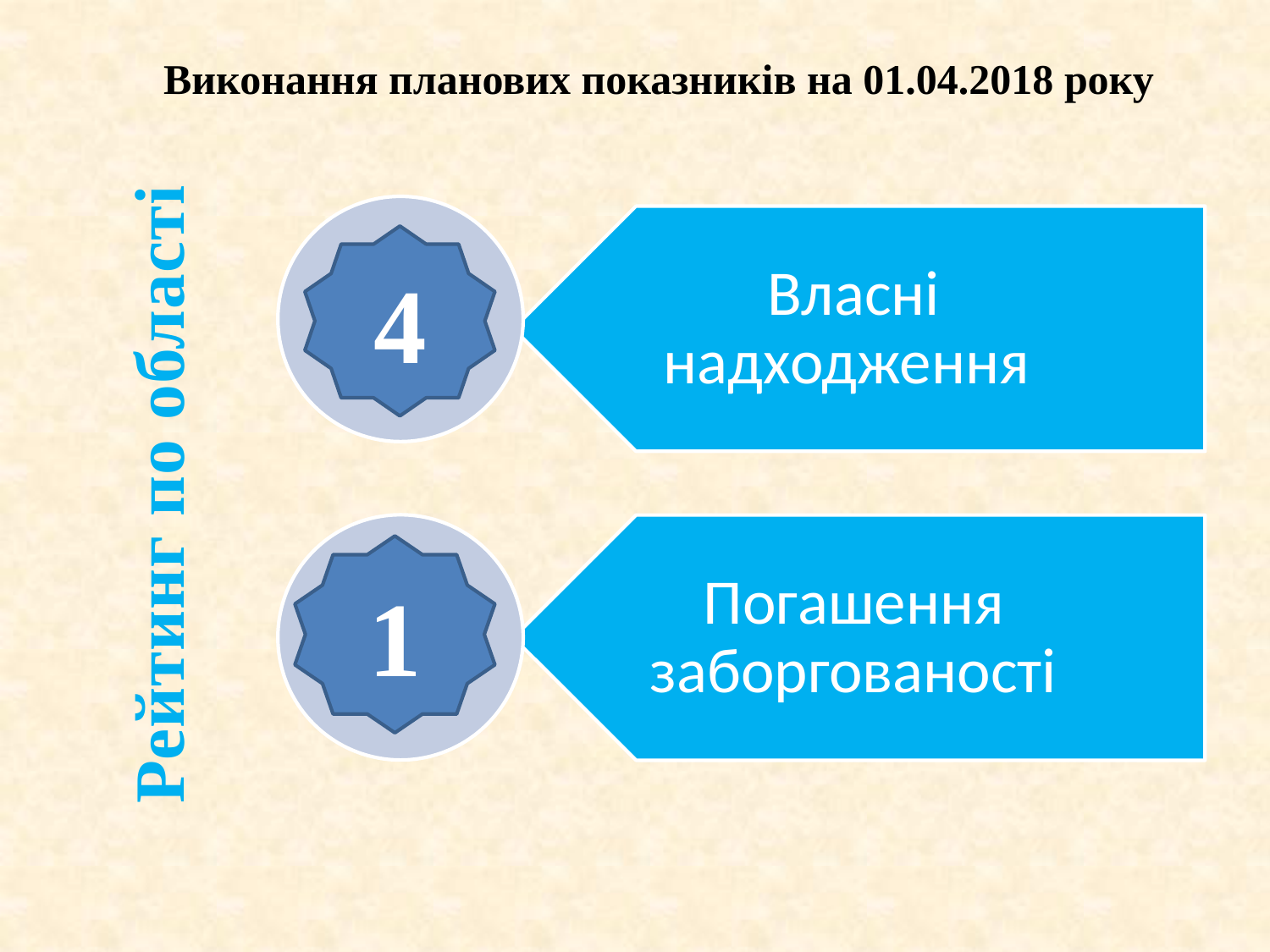

Виконання планових показників на 01.04.2018 року
Власні надходження
Погашення заборгованості
4
Рейтинг по області
1